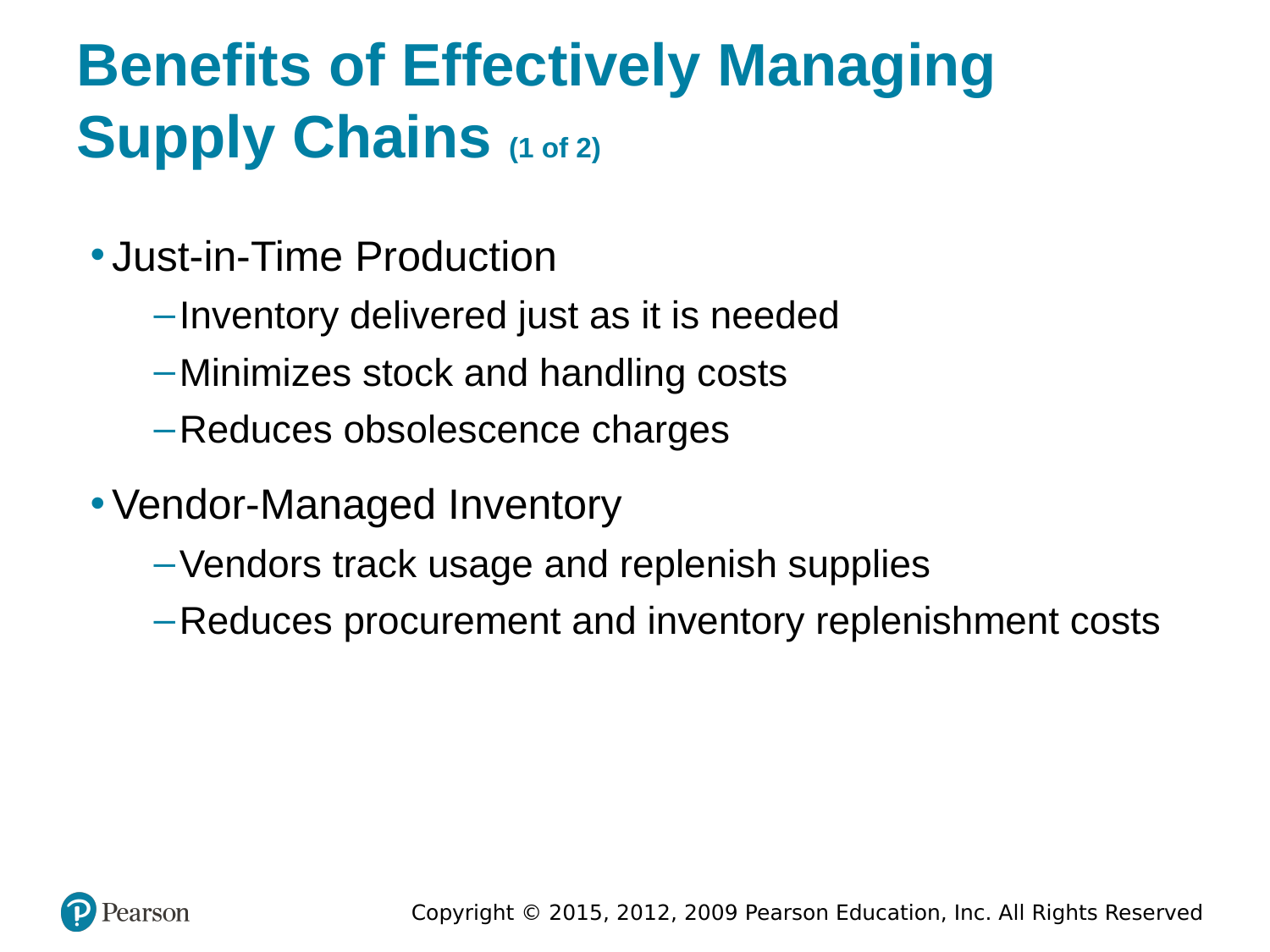

# Benefits of Effectively Managing Supply Chains (1 of 2)
Just-in-Time Production
Inventory delivered just as it is needed
Minimizes stock and handling costs
Reduces obsolescence charges
Vendor-Managed Inventory
Vendors track usage and replenish supplies
Reduces procurement and inventory replenishment costs